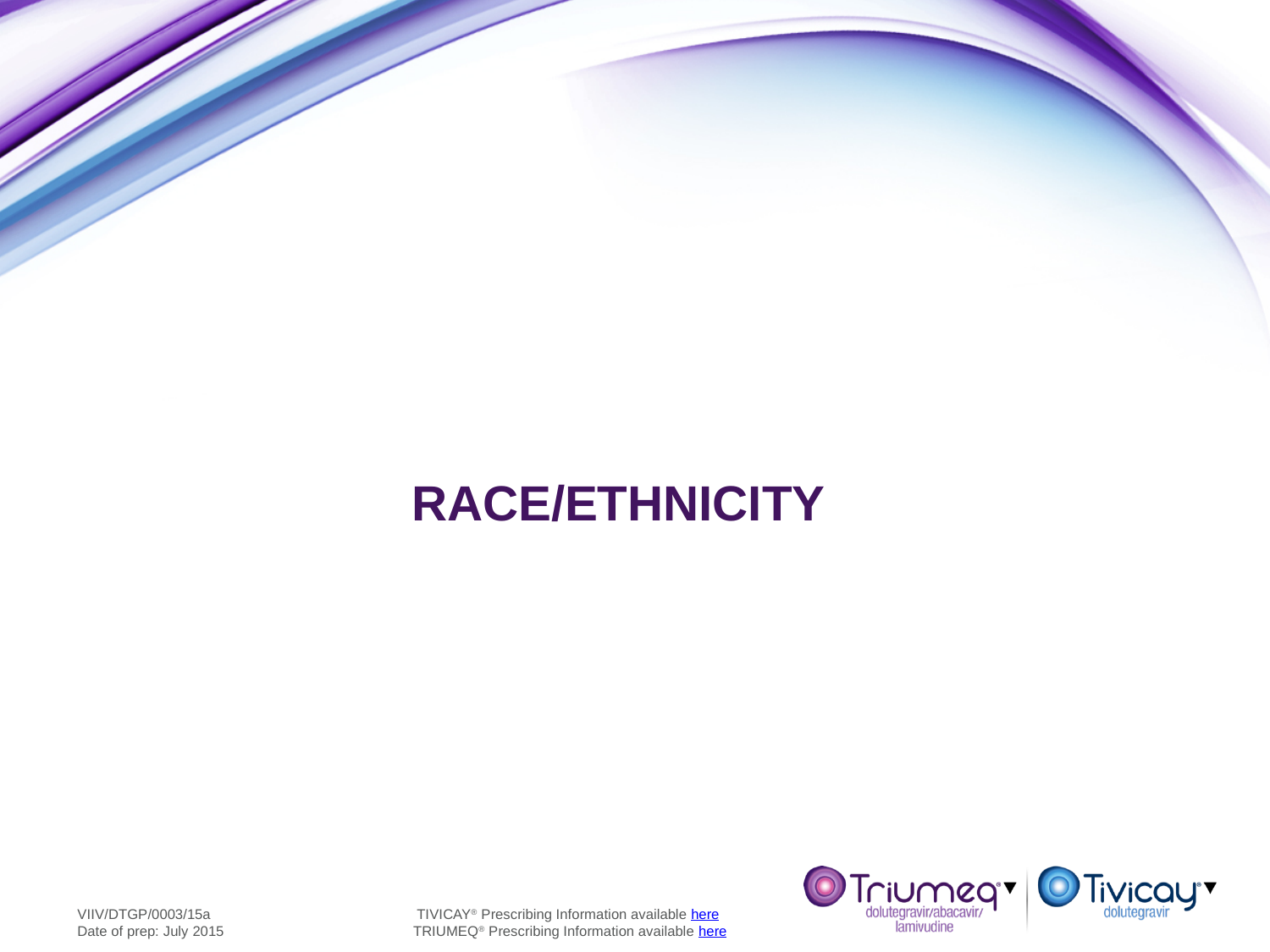

# Race/ethnicity
VIIV/DTGP/0003/15a
Date of prep: July 2015
TIVICAY® Prescribing Information available here
TRIUMEQ® Prescribing Information available here